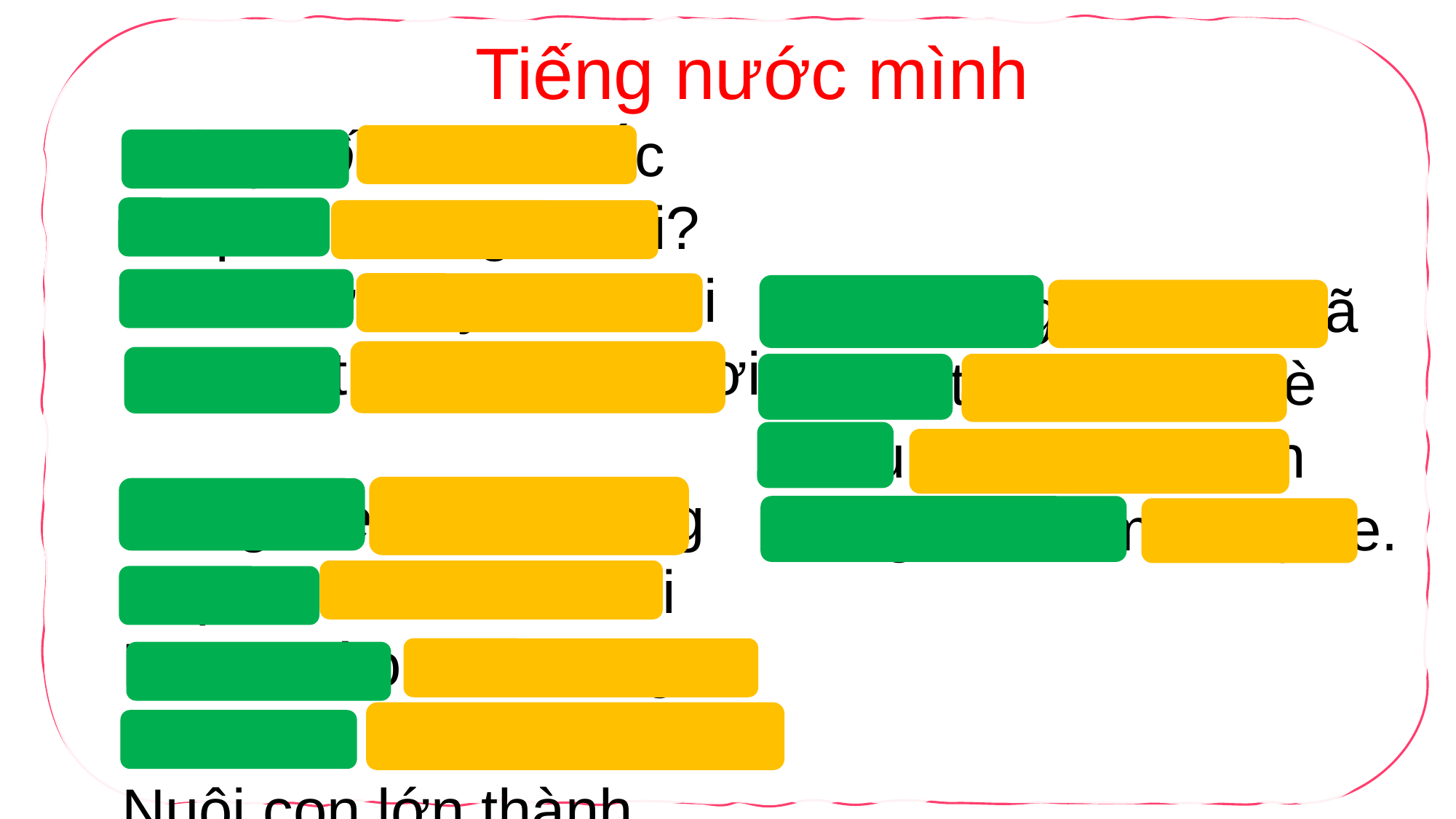

Tiếng nước mình
Tiếng bố  là dấu sắc
Có phải không bố ơi?
Cao như mây đỉnh núi
Bát ngát như trùng khơi.

Tiếng mẹ là dấu nặng
Bập bẹ thuở đầu đời
Ngọt ngào như dòng sữa
Nuôi con lớn thành người.

Tiếng võng là dấu ngã
Kẽo kẹt suốt mùa hè
Bà ru cháu khôn lớn
Trong êm đềm tiếng ve.